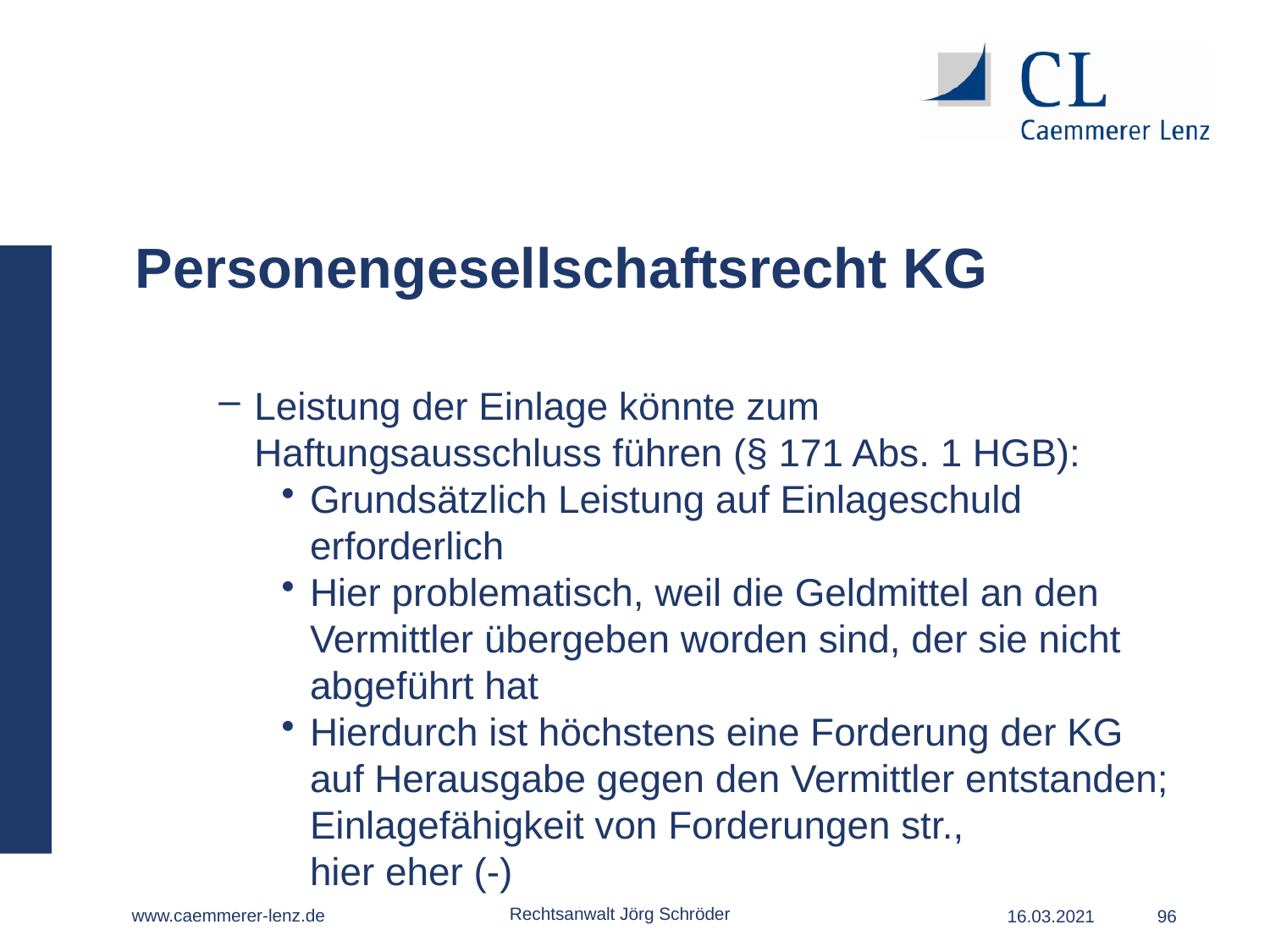

Personengesellschaftsrecht KG
Leistung der Einlage könnte zum Haftungsausschluss führen (§ 171 Abs. 1 HGB):
Grundsätzlich Leistung auf Einlageschuld erforderlich
Hier problematisch, weil die Geldmittel an den Vermittler übergeben worden sind, der sie nicht abgeführt hat
Hierdurch ist höchstens eine Forderung der KG auf Herausgabe gegen den Vermittler entstanden; Einlagefähigkeit von Forderungen str.,
hier eher (-)